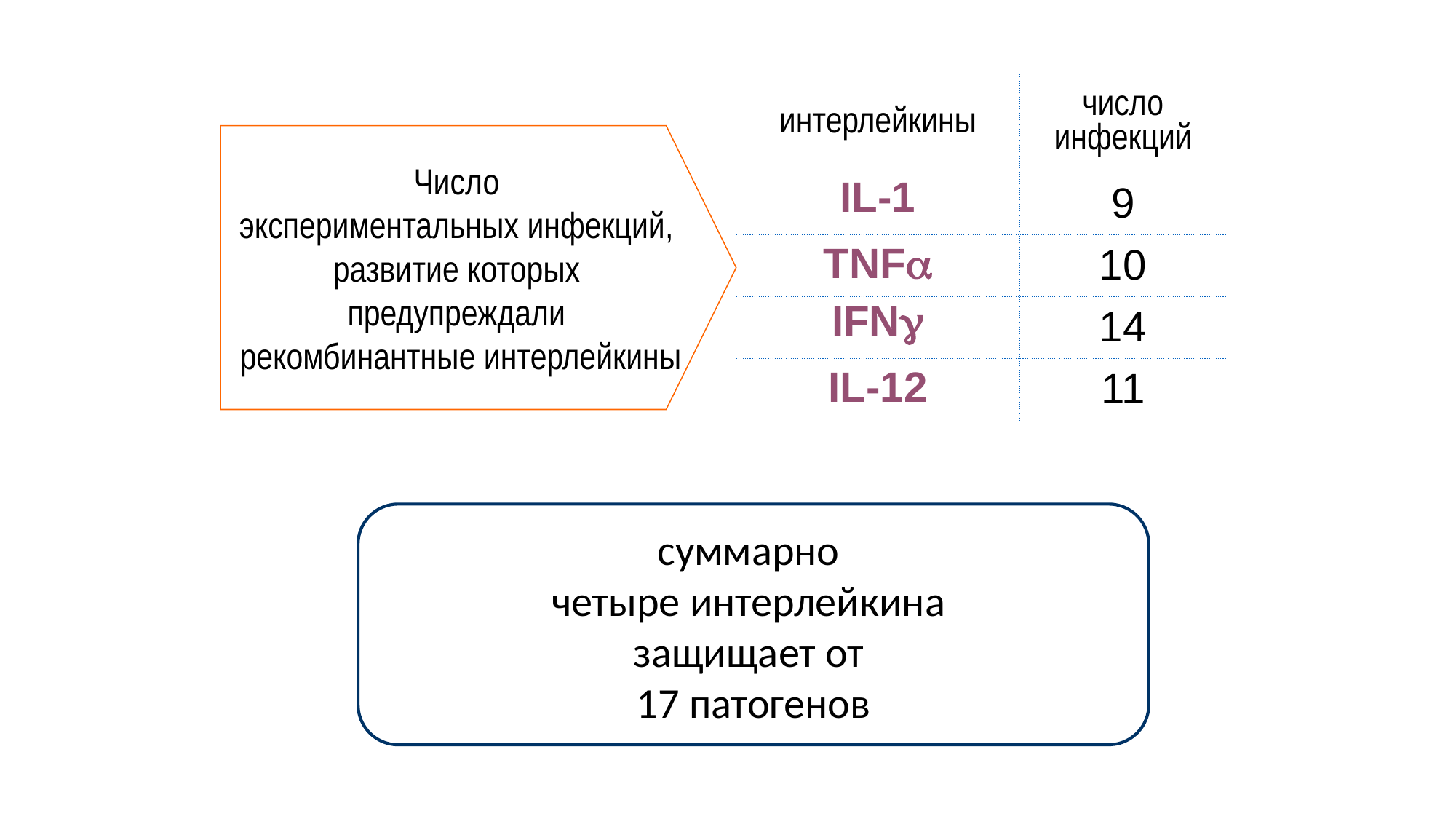

| интерлейкины | число инфекций |
| --- | --- |
| IL-1 | 9 |
| TNFα | 10 |
| IFNγ | 14 |
| IL-12 | 11 |

Число
экспериментальных инфекций,
развитие которых
предупреждали
рекомбинантные интерлейкины
суммарно
четыре интерлейкина
защищает от
17 патогенов